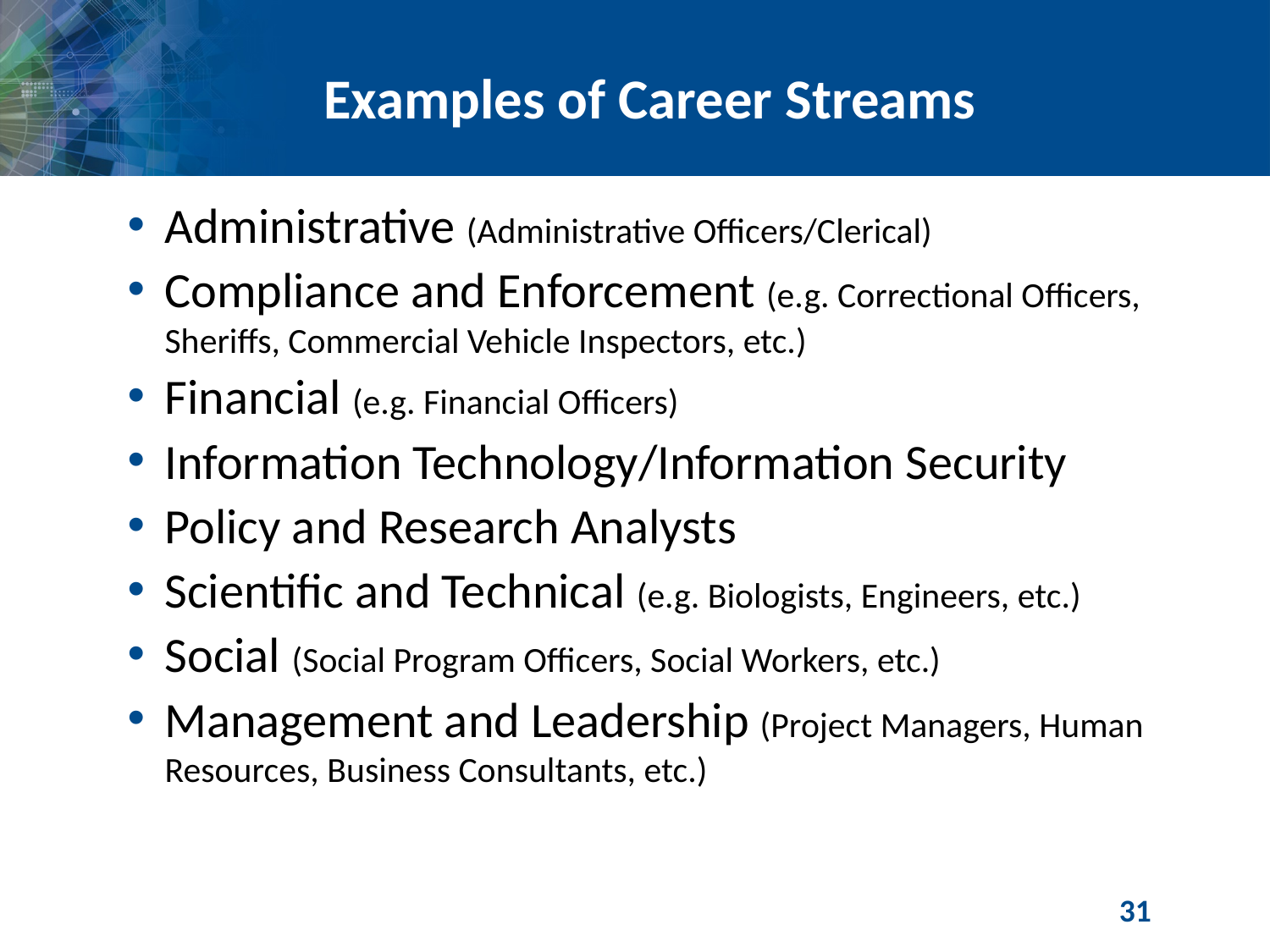

# Examples of Career Streams
Administrative (Administrative Officers/Clerical)
Compliance and Enforcement (e.g. Correctional Officers, Sheriffs, Commercial Vehicle Inspectors, etc.)
Financial (e.g. Financial Officers)
Information Technology/Information Security
Policy and Research Analysts
Scientific and Technical (e.g. Biologists, Engineers, etc.)
Social (Social Program Officers, Social Workers, etc.)
Management and Leadership (Project Managers, Human Resources, Business Consultants, etc.)